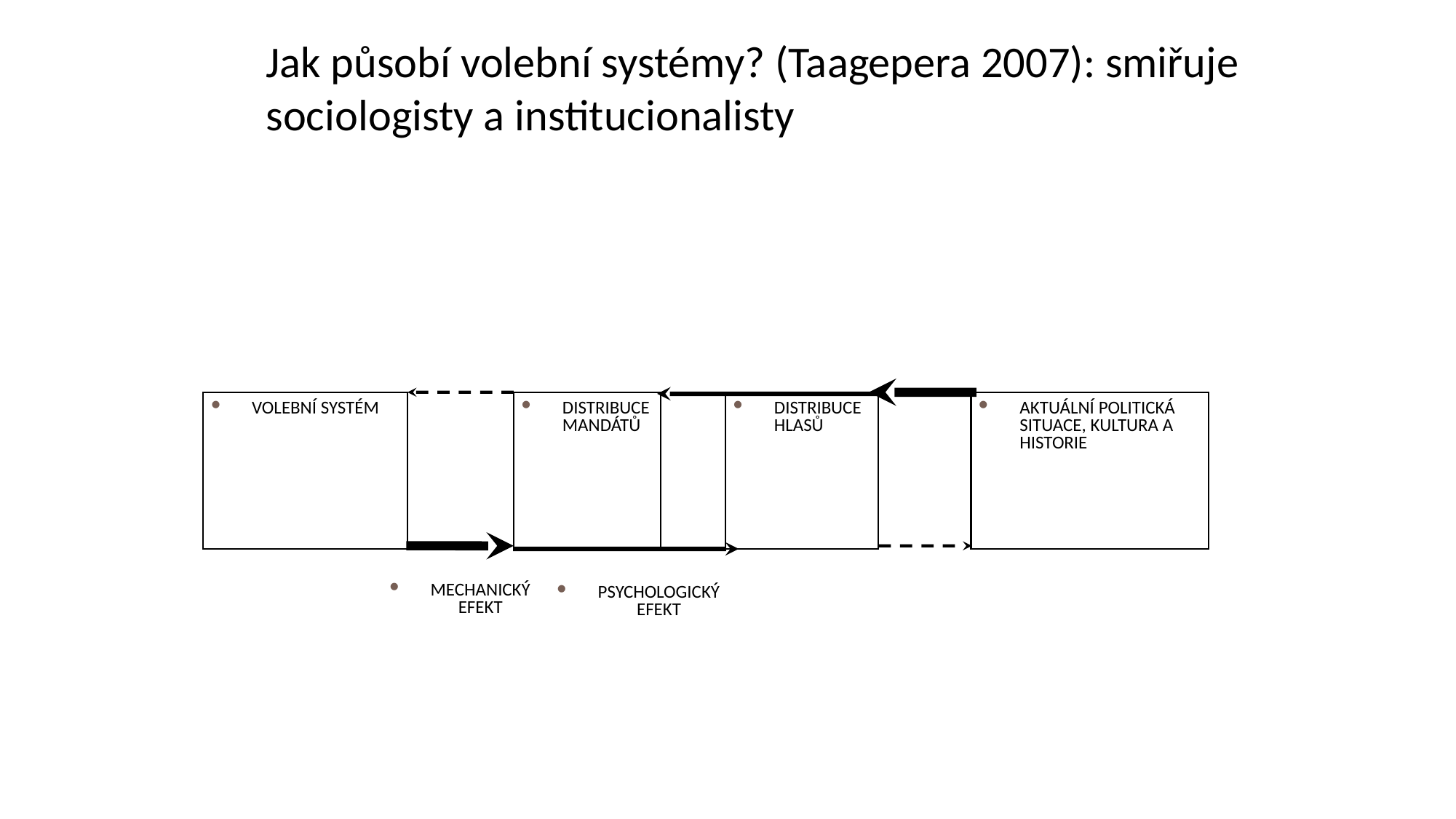

# Jak působí volební systémy? (Taagepera 2007): smiřuje sociologisty a institucionalisty

VOLEBNÍ SYSTÉM

DISTRIBUCE MANDÁTŮ

DISTRIBUCE HLASŮ

AKTUÁLNÍ POLITICKÁ SITUACE, KULTURA A HISTORIE

MECHANICKÝ EFEKT

PSYCHOLOGICKÝ EFEKT